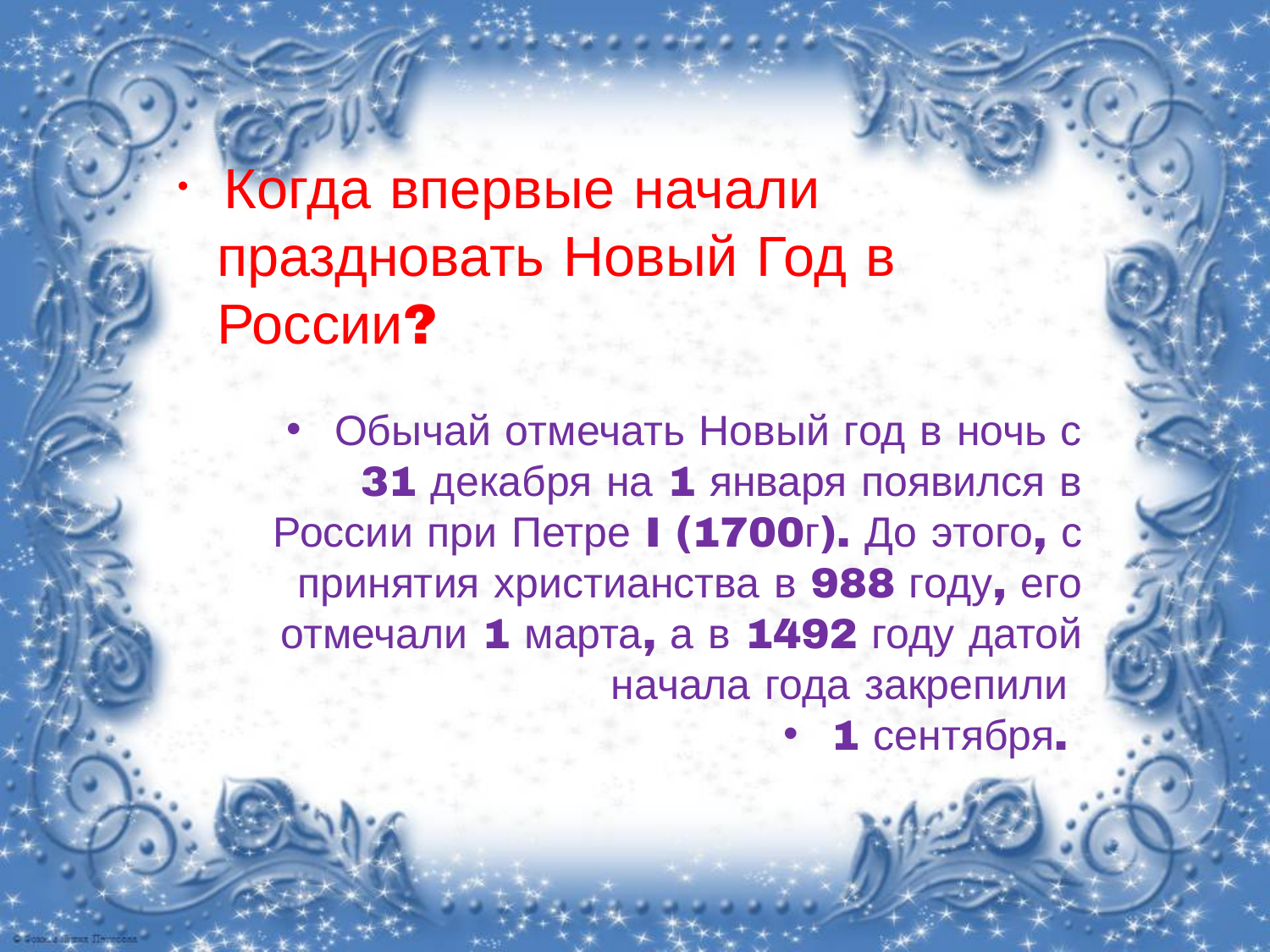

Когда впервые начали праздновать Новый Год в России?

Обычай отмечать Новый год в ночь с 31 декабря на 1 января появился в России при Петре I (1700г). До этого, с принятия христианства в 988 году, его отмечали 1 марта, а в 1492 году датой начала года закрепили
1 сентября.